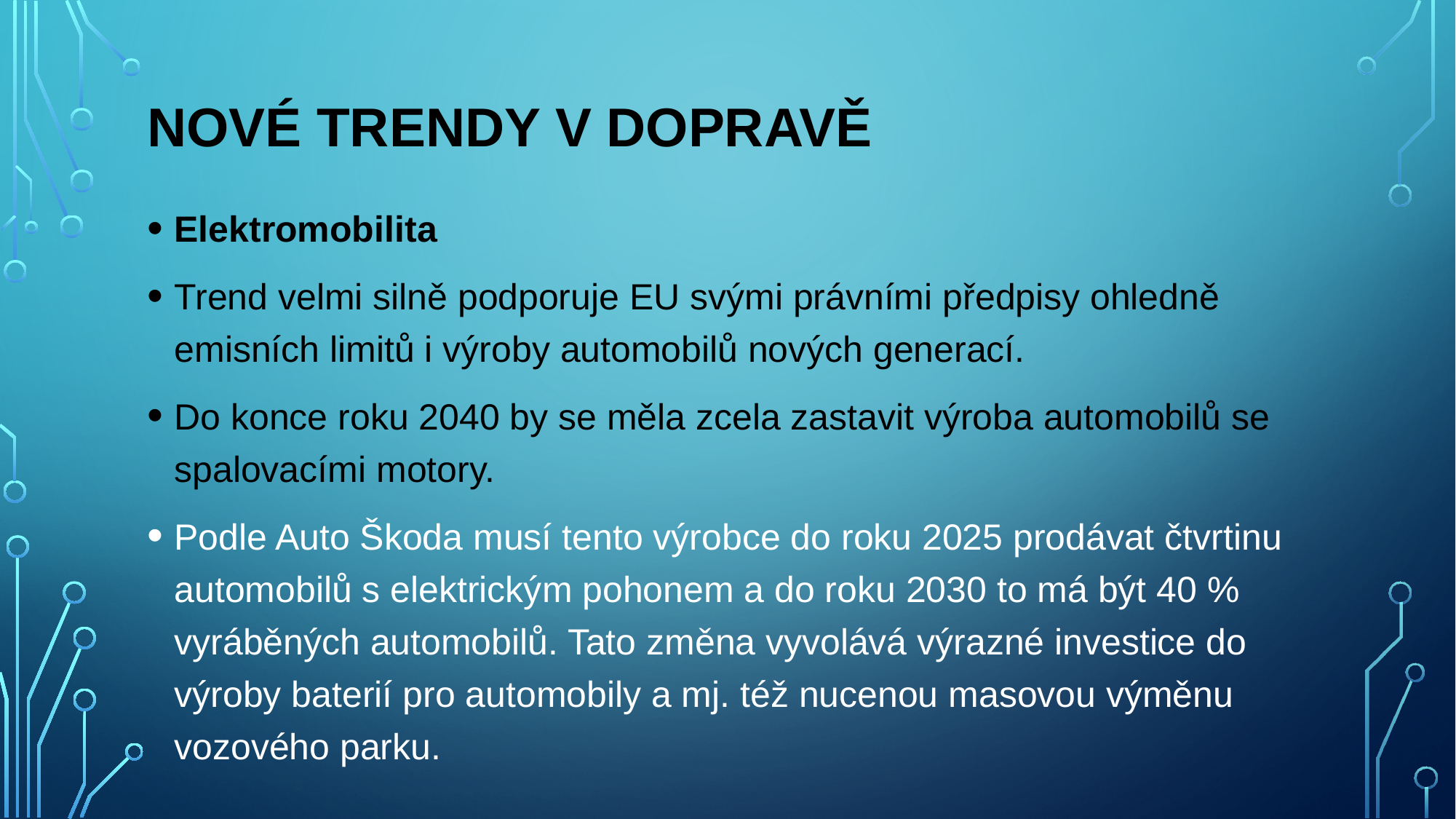

# Nové trendy v dopravě
Elektromobilita
Trend velmi silně podporuje EU svými právními předpisy ohledně emisních limitů i výroby automobilů nových generací.
Do konce roku 2040 by se měla zcela zastavit výroba automobilů se spalovacími motory.
Podle Auto Škoda musí tento výrobce do roku 2025 prodávat čtvrtinu automobilů s elektrickým pohonem a do roku 2030 to má být 40 % vyráběných automobilů. Tato změna vyvolává výrazné investice do výroby baterií pro automobily a mj. též nucenou masovou výměnu vozového parku.